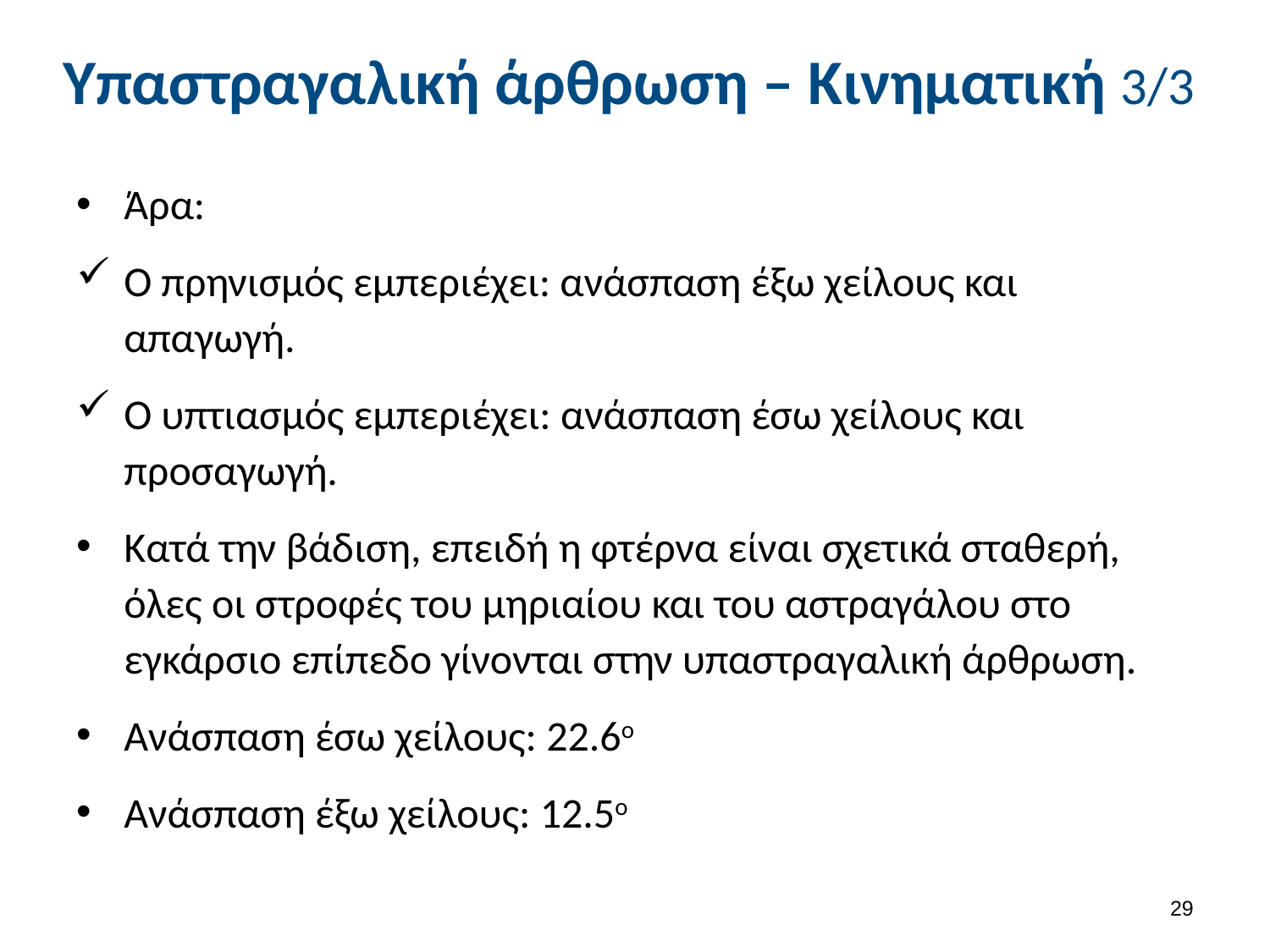

# Υπαστραγαλική άρθρωση – Κινηματική 3/3
Άρα:
Ο πρηνισμός εμπεριέχει: ανάσπαση έξω χείλους και απαγωγή.
Ο υπτιασμός εμπεριέχει: ανάσπαση έσω χείλους και προσαγωγή.
Κατά την βάδιση, επειδή η φτέρνα είναι σχετικά σταθερή, όλες οι στροφές του μηριαίου και του αστραγάλου στο εγκάρσιο επίπεδο γίνονται στην υπαστραγαλική άρθρωση.
Ανάσπαση έσω χείλους: 22.6ο
Ανάσπαση έξω χείλους: 12.5ο

29